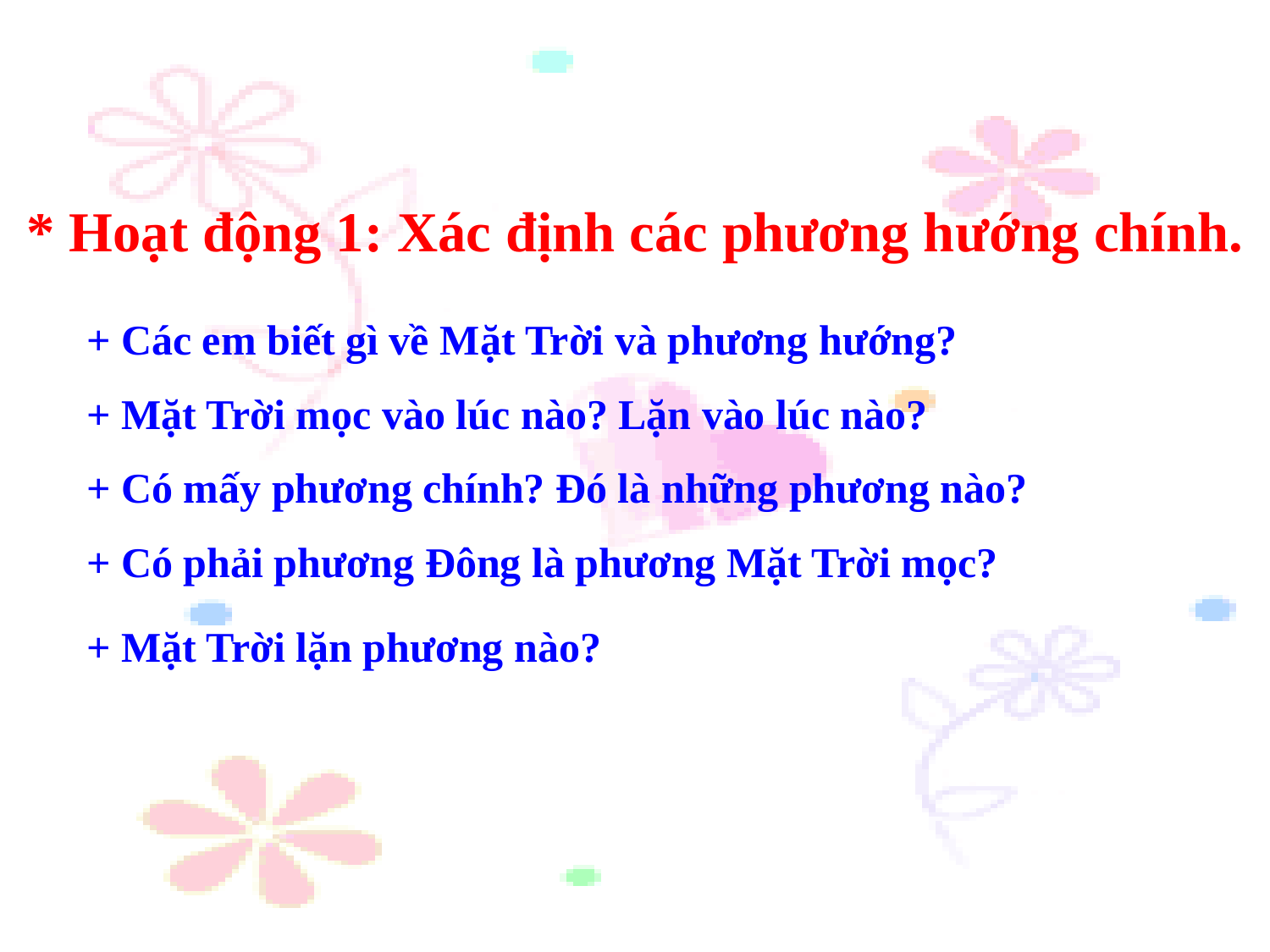

* Hoạt động 1: Xác định các phương hướng chính.
+ Các em biết gì về Mặt Trời và phương hướng?
+ Mặt Trời mọc vào lúc nào? Lặn vào lúc nào?
+ Có mấy phương chính? Đó là những phương nào?
+ Có phải phương Đông là phương Mặt Trời mọc?
+ Mặt Trời lặn phương nào?